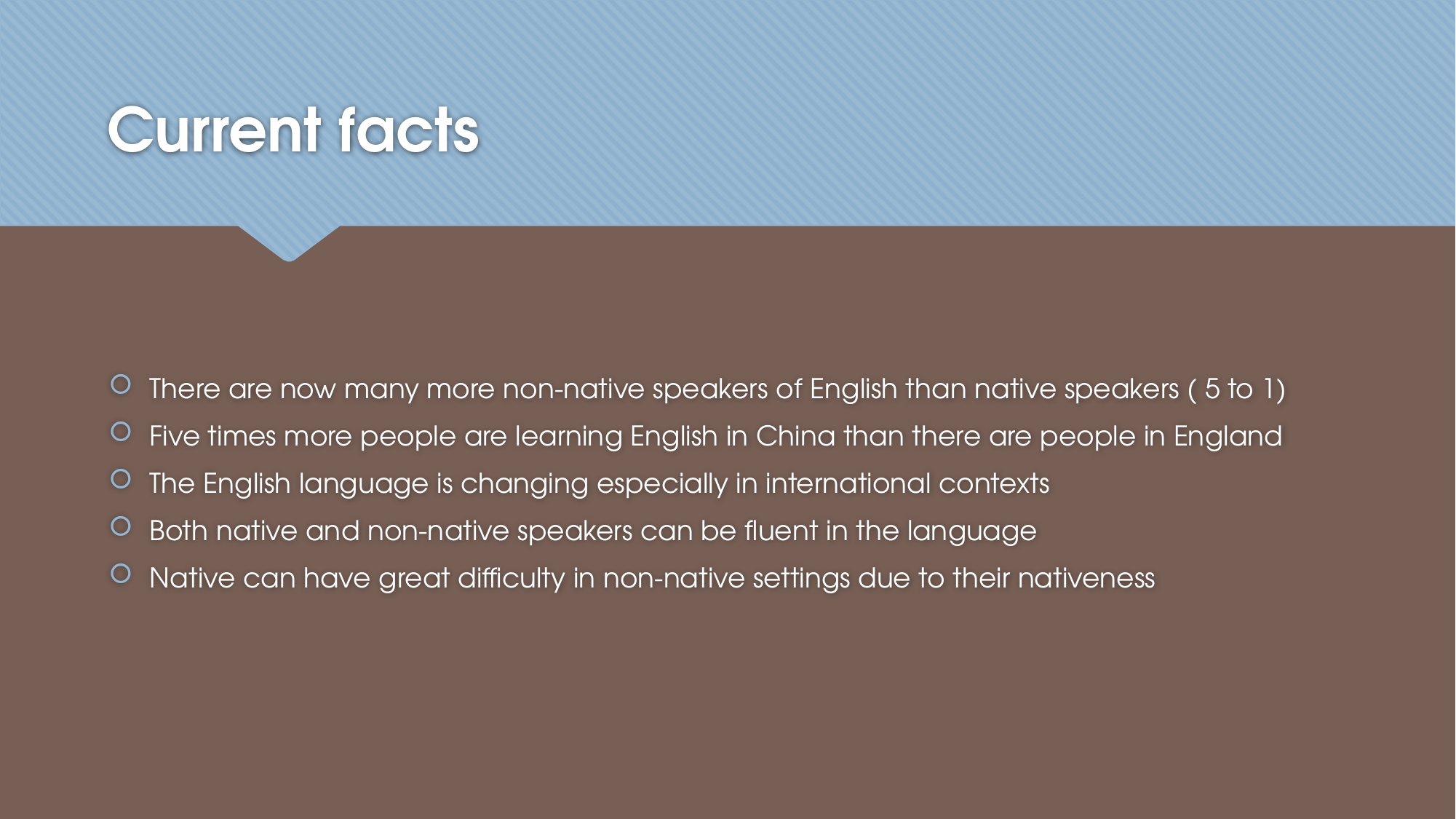

# Current facts
There are now many more non-native speakers of English than native speakers ( 5 to 1)
Five times more people are learning English in China than there are people in England
The English language is changing especially in international contexts
Both native and non-native speakers can be fluent in the language
Native can have great difficulty in non-native settings due to their nativeness